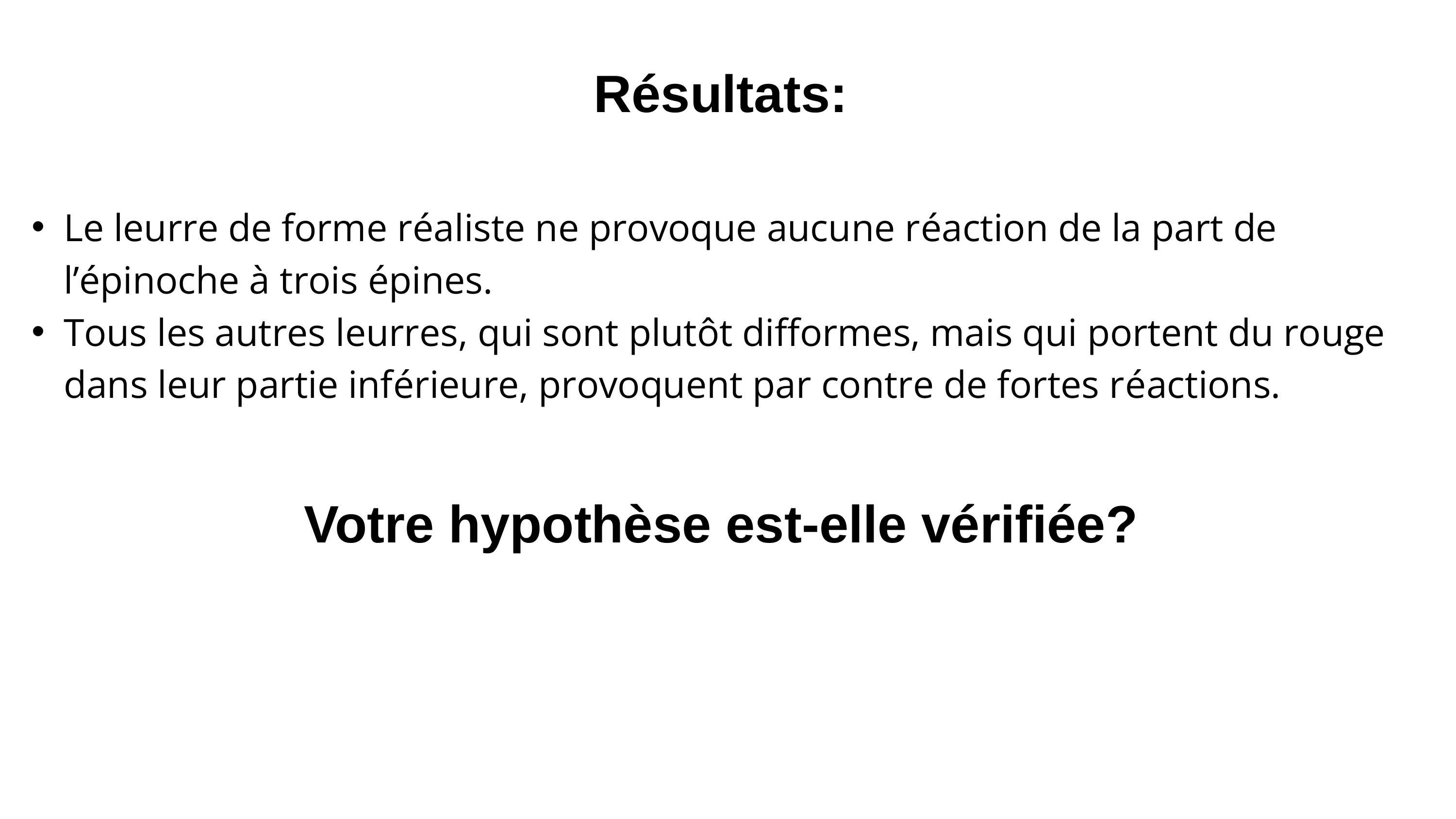

Résultats:

Le leurre de forme réaliste ne provoque aucune réaction de la part de l’épinoche à trois épines.
Tous les autres leurres, qui sont plutôt difformes, mais qui portent du rouge dans leur partie inférieure, provoquent par contre de fortes réactions.

Votre hypothèse est-elle vérifiée?